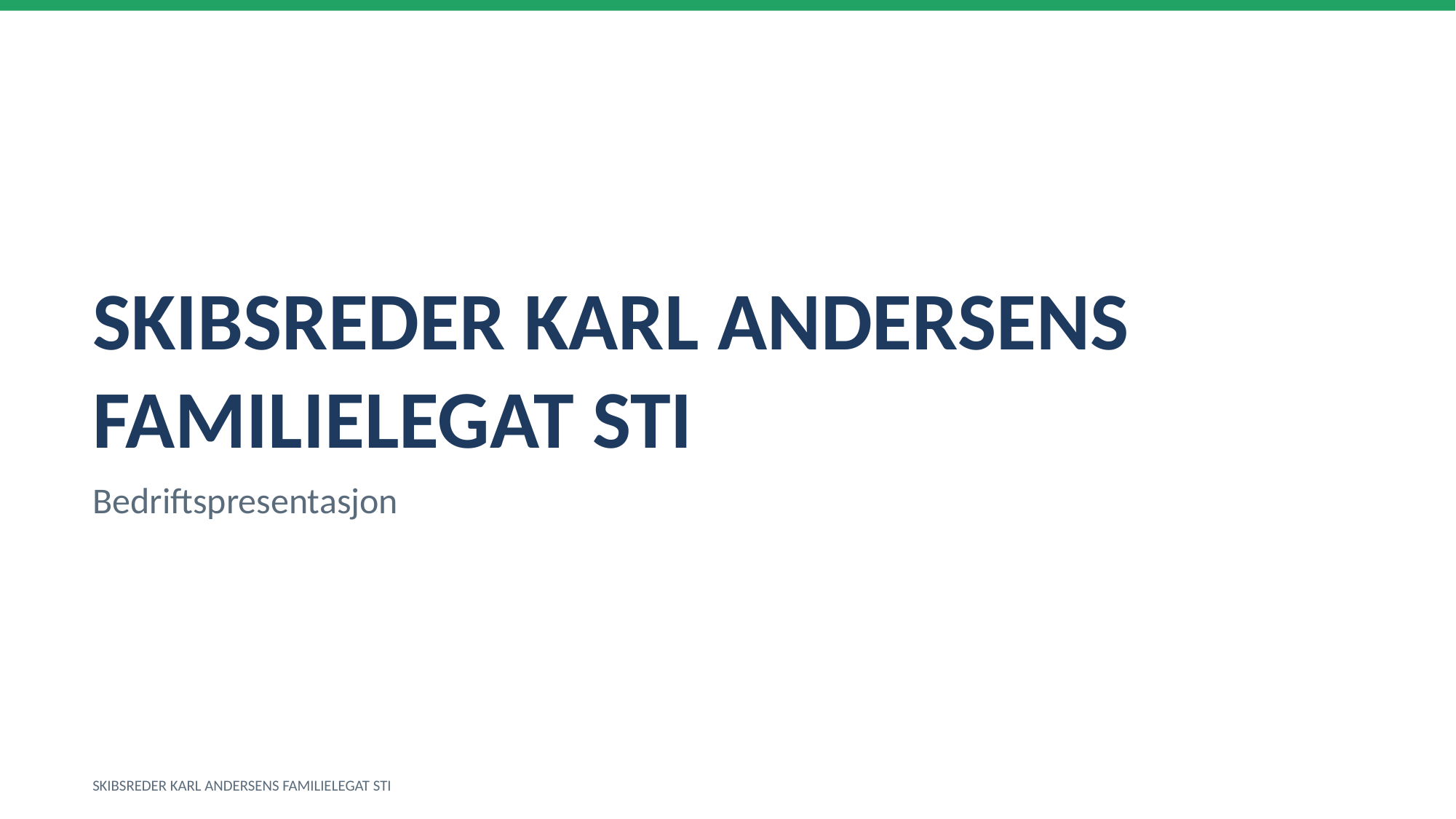

SKIBSREDER KARL ANDERSENS FAMILIELEGAT STI
Bedriftspresentasjon
SKIBSREDER KARL ANDERSENS FAMILIELEGAT STI